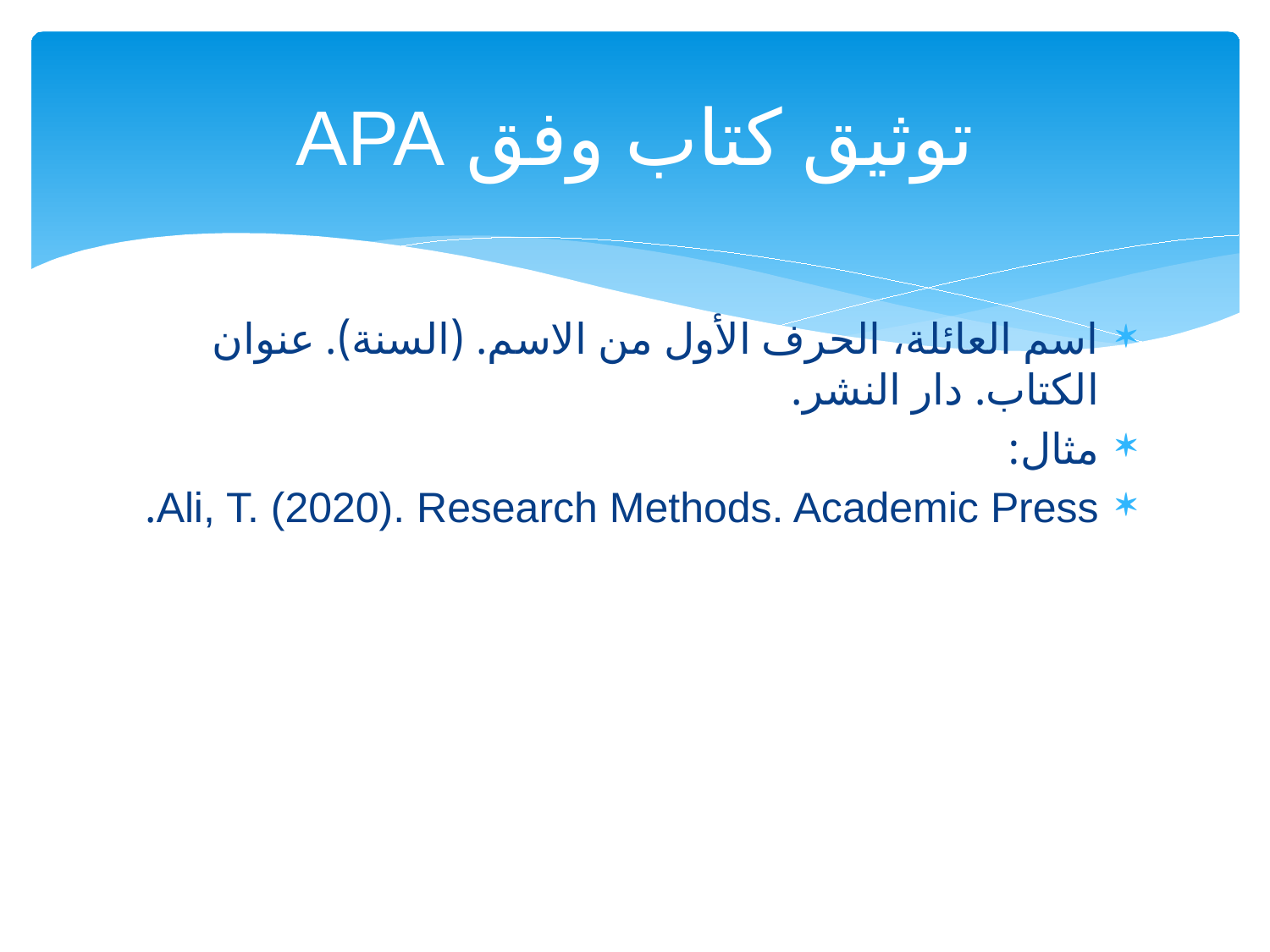

# توثيق كتاب وفق APA
اسم العائلة، الحرف الأول من الاسم. (السنة). عنوان الكتاب. دار النشر.
مثال:
Ali, T. (2020). Research Methods. Academic Press.